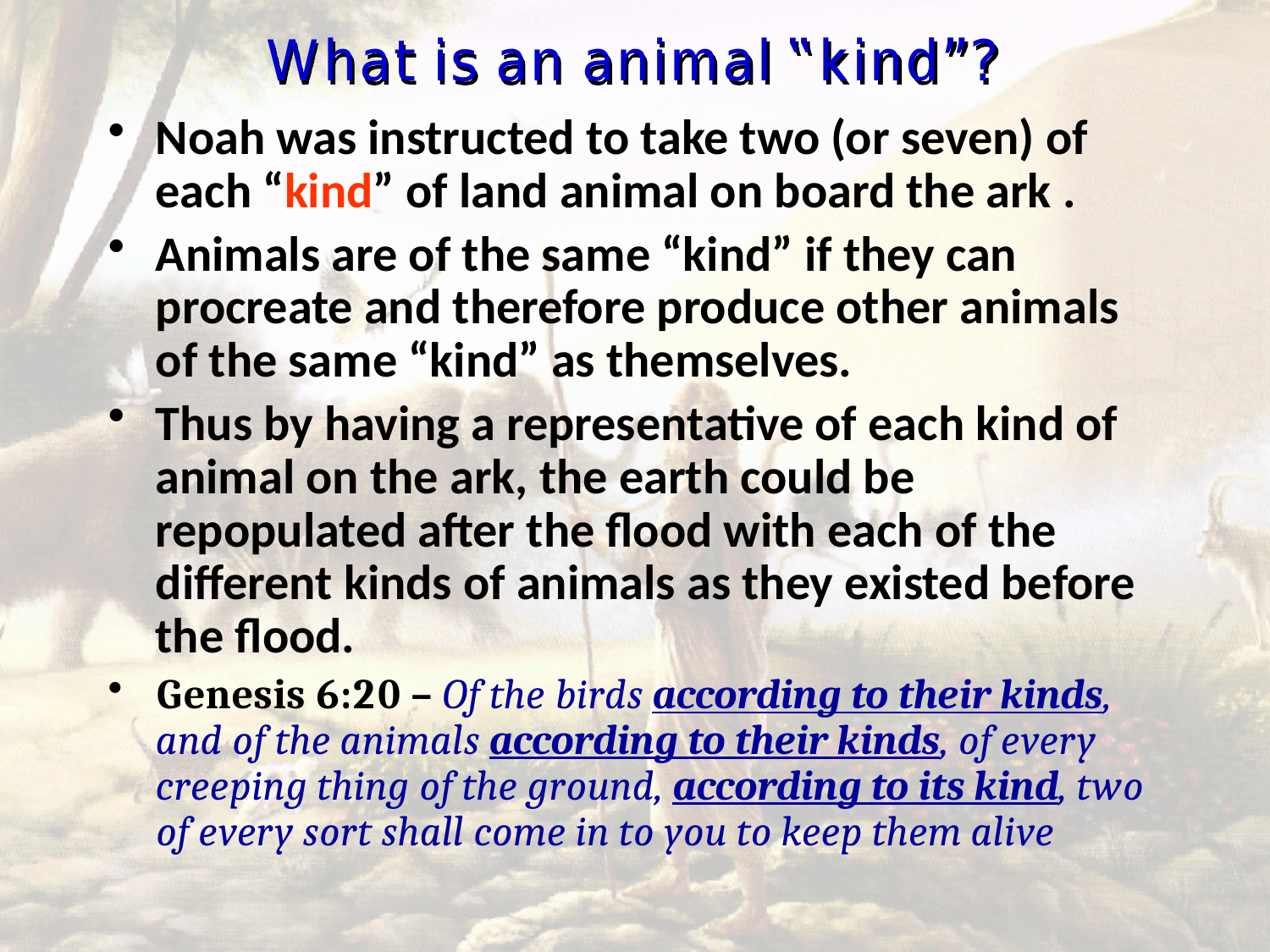

# What is an animal “kind”?
Noah was instructed to take two (or seven) of each “kind” of land animal on board the ark .
Animals are of the same “kind” if they can procreate and therefore produce other animals of the same “kind” as themselves.
Thus by having a representative of each kind of animal on the ark, the earth could be repopulated after the flood with each of the different kinds of animals as they existed before the flood.
Genesis 6:20 – Of the birds according to their kinds, and of the animals according to their kinds, of every creeping thing of the ground, according to its kind, two of every sort shall come in to you to keep them alive